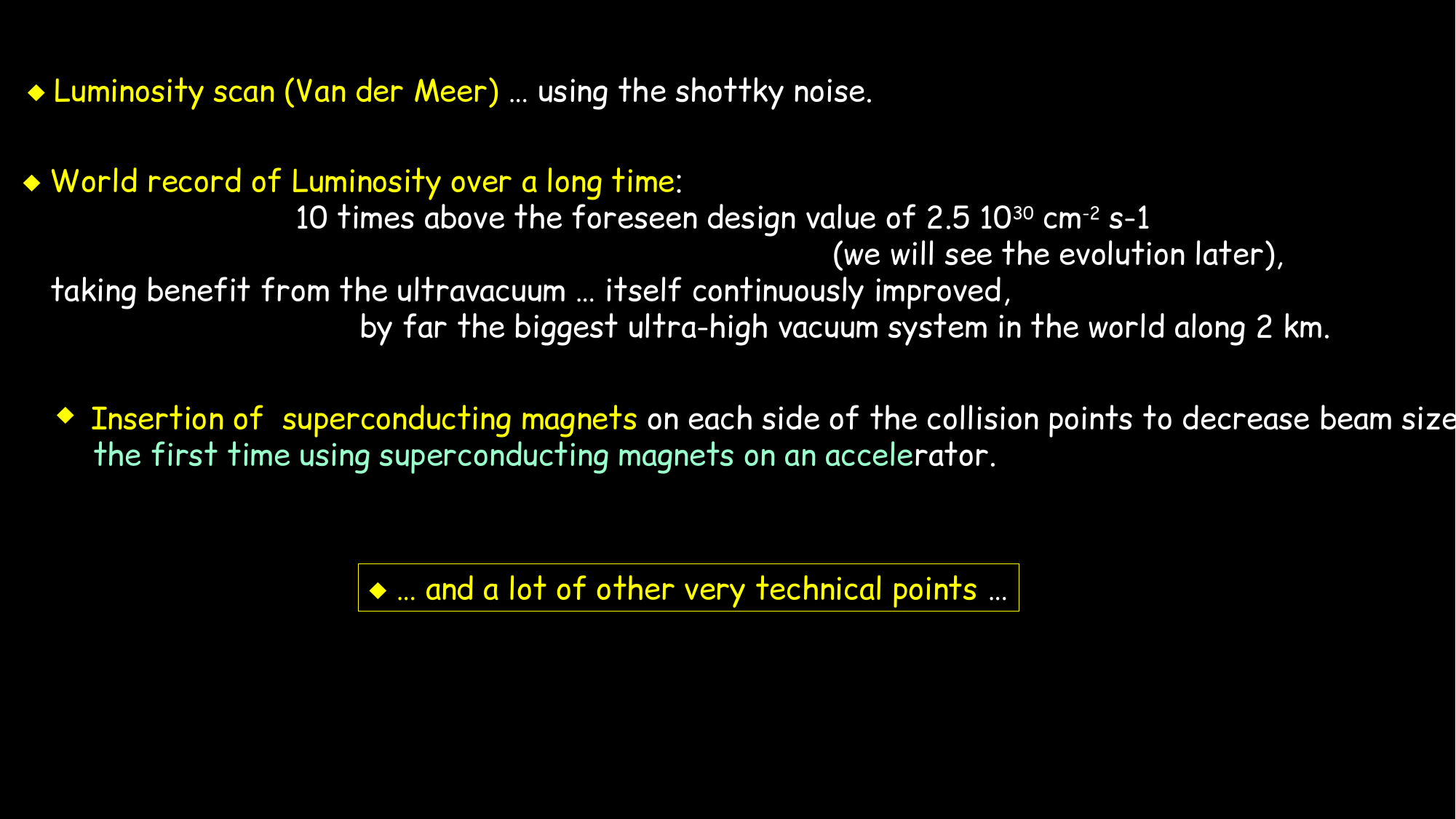

♦ Luminosity scan (Van der Meer) … using the shottky noise.
 ♦ World record of Luminosity over a long time:
                               10 times above the foreseen design value of 2.5 1030 cm-2 s-1
                                                                                          (we will see the evolution later),
    taking benefit from the ultravacuum … itself continuously improved,
                                      by far the biggest ultra-high vacuum system in the world along 2 km.
Insertion of  superconducting magnets on each side of the collision points to decrease beam sizes:
    the first time using superconducting magnets on an accelerator.
♦ … and a lot of other very technical points …